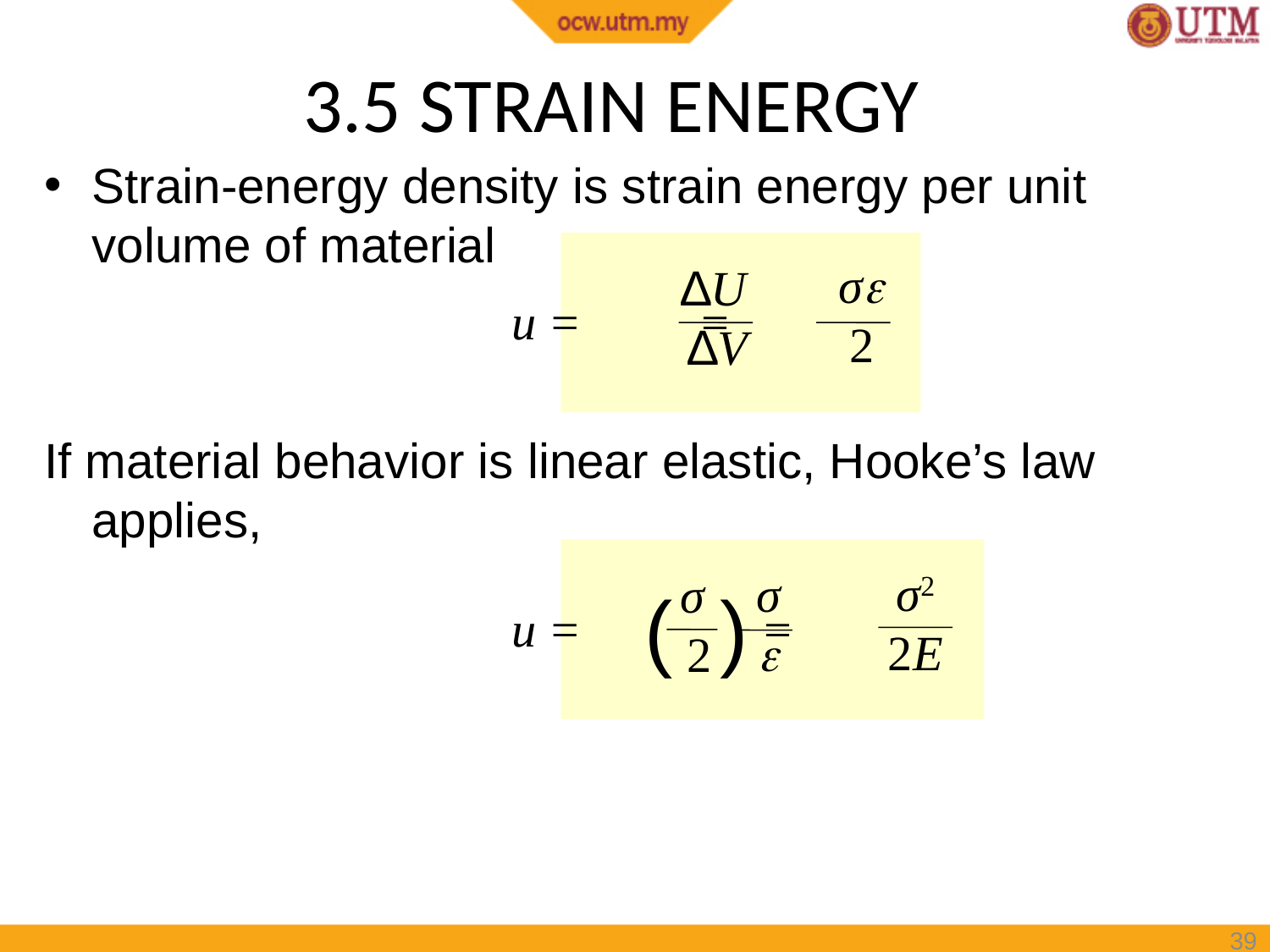

# 3.5 STRAIN ENERGY
Strain-energy density is strain energy per unit volume of material

σε
2
∆U
∆V
u =
=

If material behavior is linear elastic, Hooke’s law applies,

σ2
2E
σ
ε
σ
2
(  )
u =
=

39